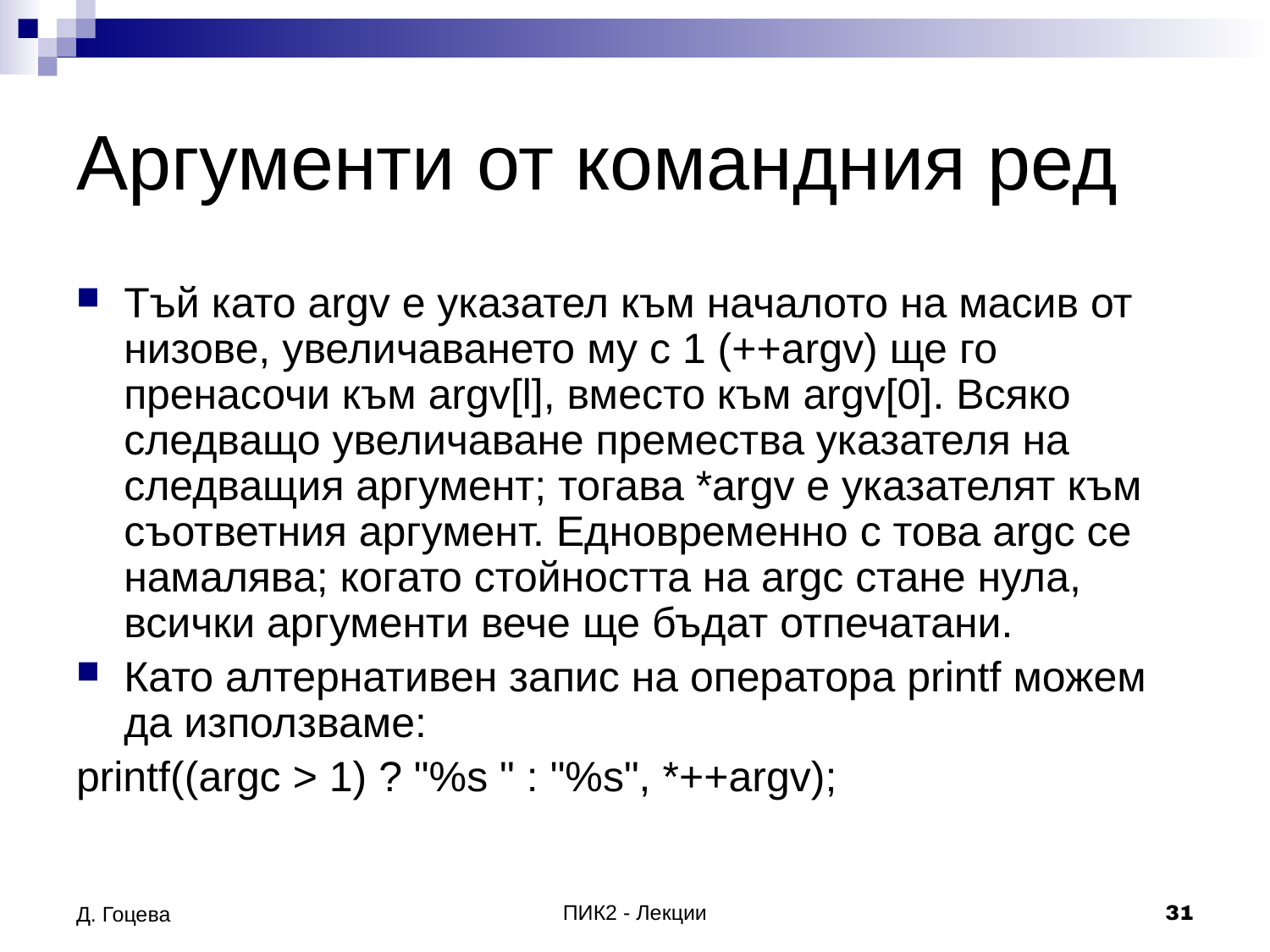

# Аргументи от командния ред
Тъй като argv е указател към началото на масив от низове, увеличаването му с 1 (++argv) ще го пренасочи към argv[l], вместо към argv[0]. Всяко следващо увеличаване премества указателя на следващия аргумент; тогава *argv е указателят към съответния аргумент. Едновременно с това argc се намалява; когато стойността на argc стане нула, всички аргументи вече ще бъдат отпечатани.
Като алтернативен запис на оператора printf можем да използваме:
printf((argc > 1) ? "%s " : "%s", *++argv);
Д. Гоцева
ПИК2 - Лекции
31